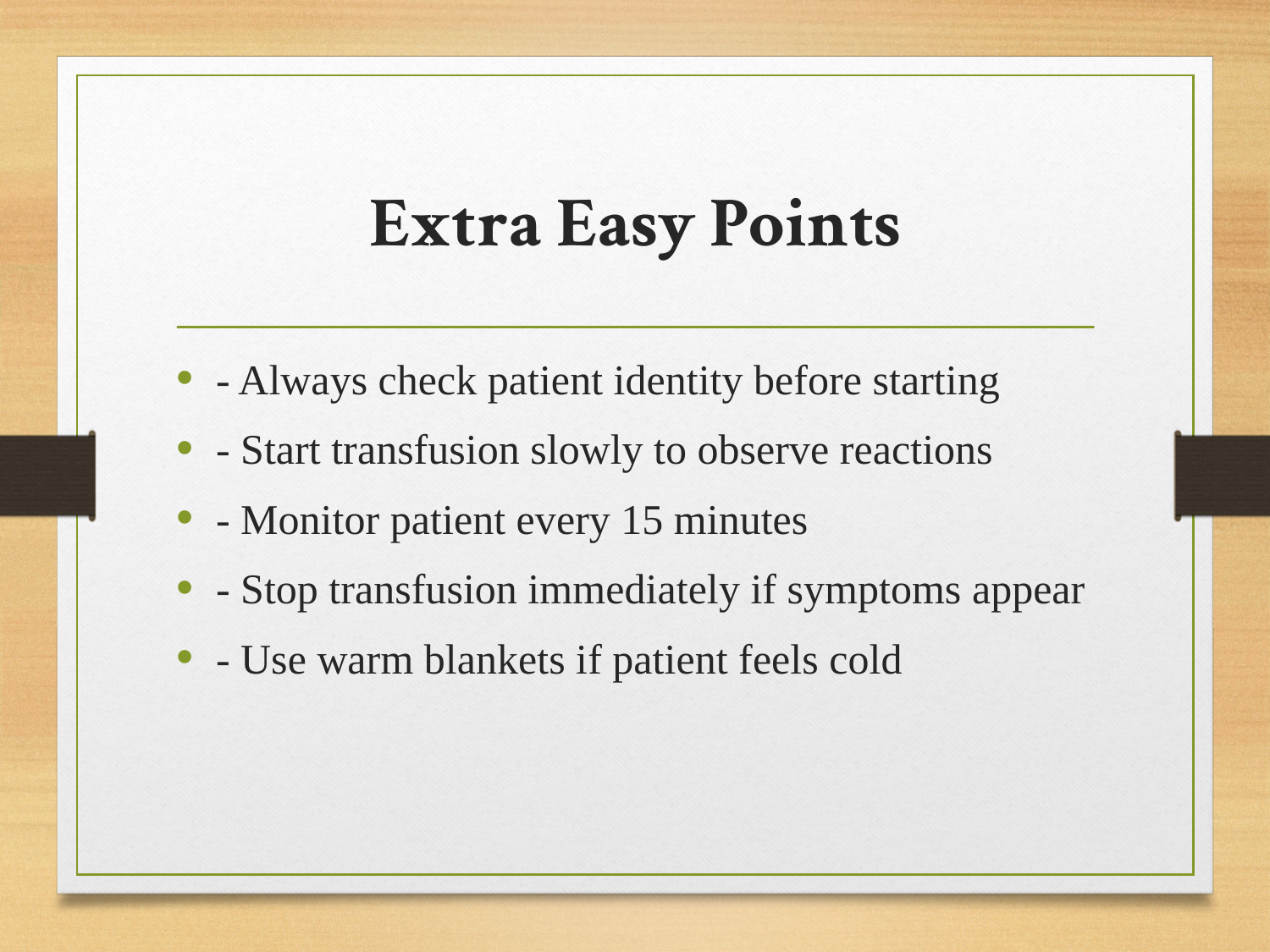

# Extra Easy Points
- Always check patient identity before starting
- Start transfusion slowly to observe reactions
- Monitor patient every 15 minutes
- Stop transfusion immediately if symptoms appear
- Use warm blankets if patient feels cold